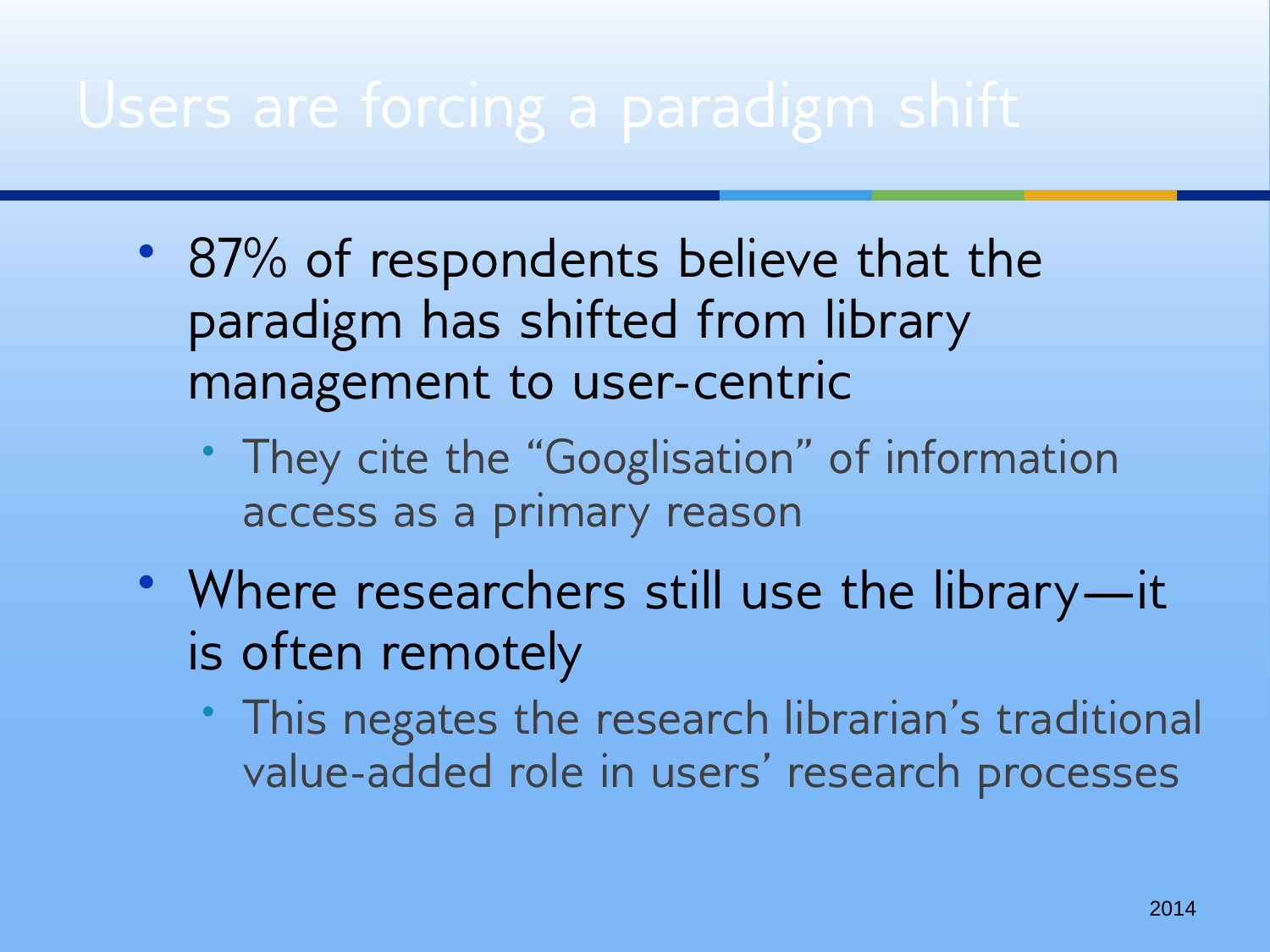

# Users are forcing a paradigm shift
87% of respondents believe that the paradigm has shifted from library management to user-centric
They cite the “Googlisation” of information access as a primary reason
Where researchers still use the library—it is often remotely
This negates the research librarian’s traditional value-added role in users’ research processes

2014